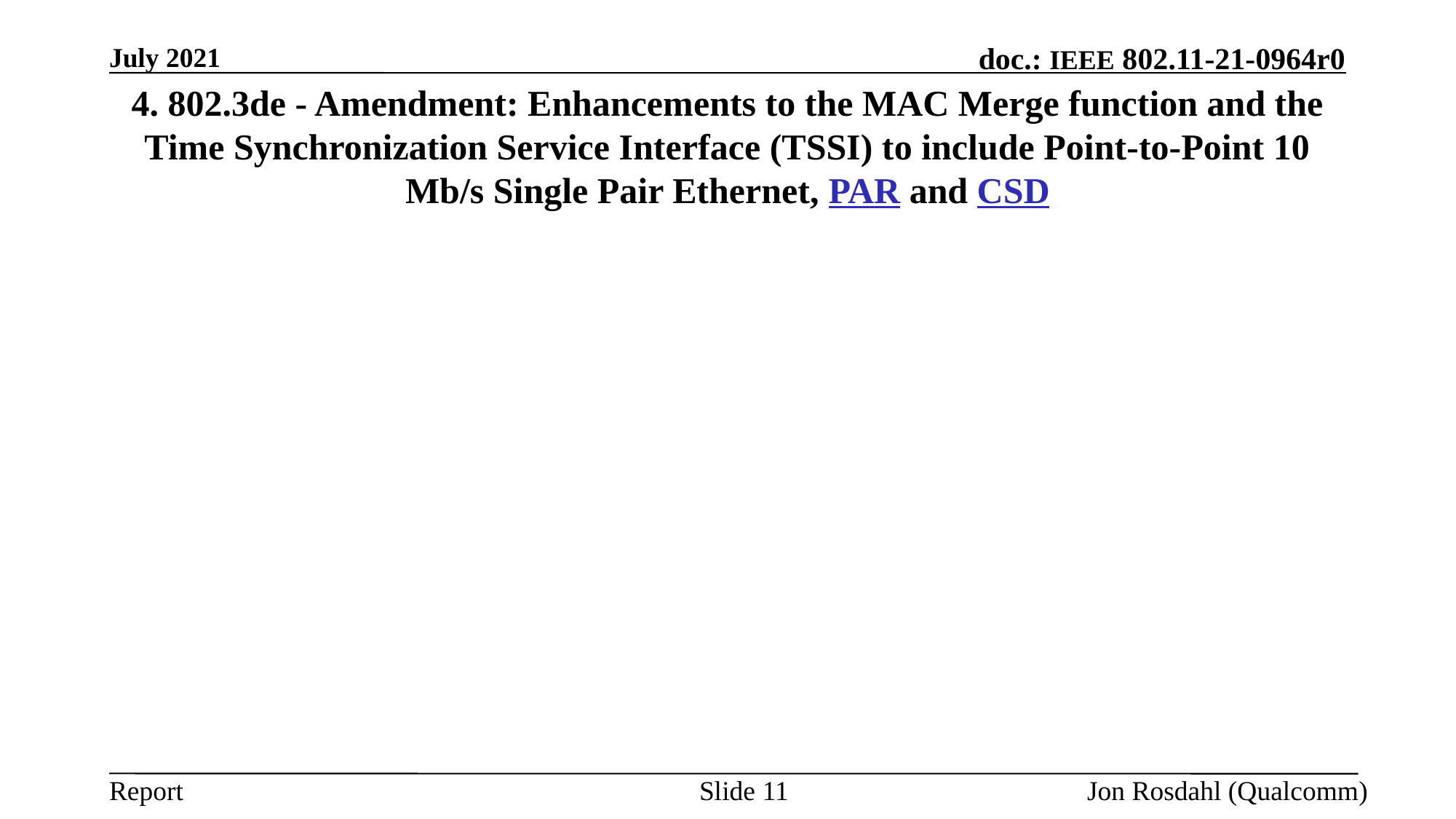

July 2021
# 4. 802.3de - Amendment: Enhancements to the MAC Merge function and the Time Synchronization Service Interface (TSSI) to include Point-to-Point 10 Mb/s Single Pair Ethernet, PAR and CSD

Slide 11
Jon Rosdahl (Qualcomm)